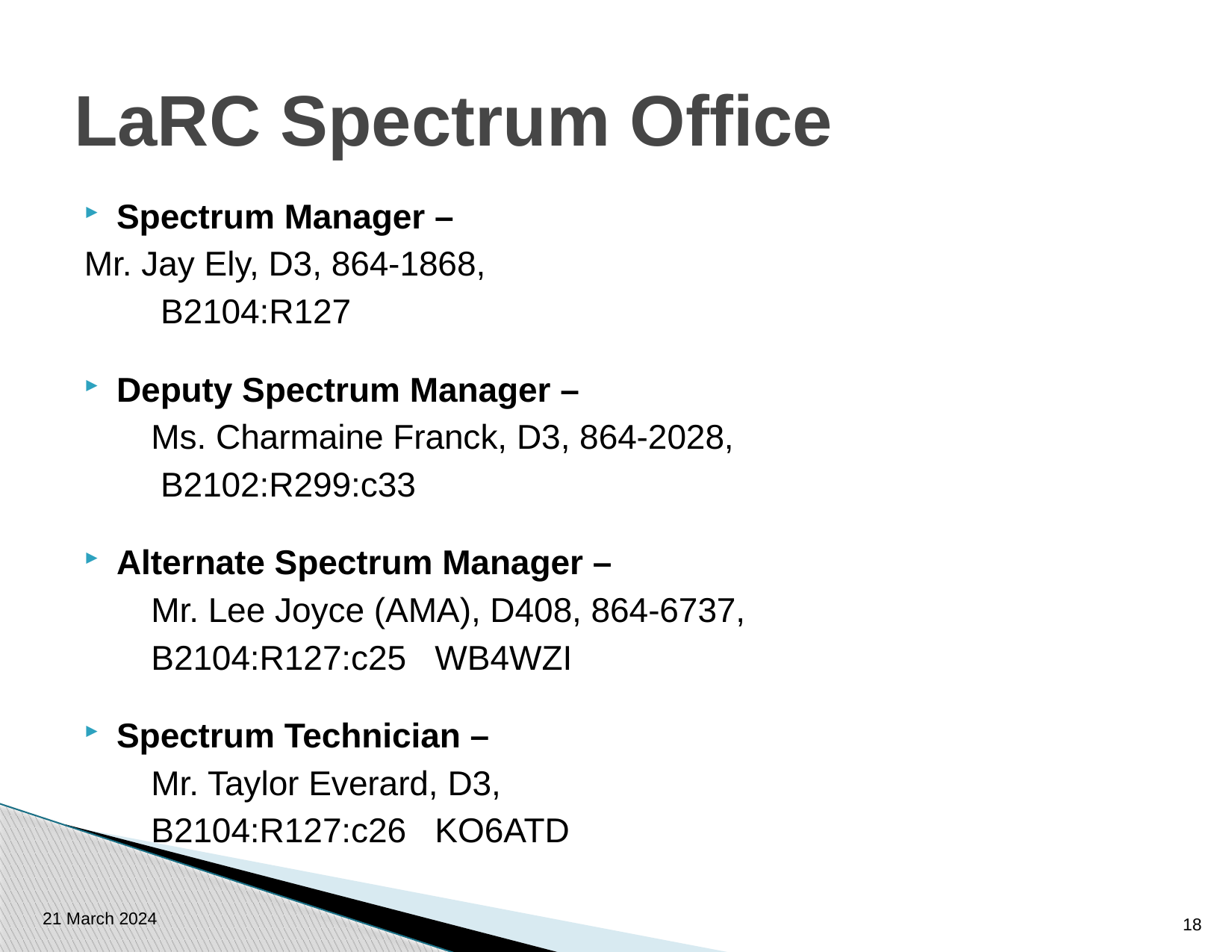

# LaRC Spectrum Office
Spectrum Manager –
	Mr. Jay Ely, D3, 864-1868,
        B2104:R127

Deputy Spectrum Manager –
       Ms. Charmaine Franck, D3, 864-2028,
        B2102:R299:c33

Alternate Spectrum Manager –
       Mr. Lee Joyce (AMA), D408, 864-6737,
       B2104:R127:c25   WB4WZI

Spectrum Technician –
       Mr. Taylor Everard, D3,
       B2104:R127:c26   KO6ATD

21 March 2024
18